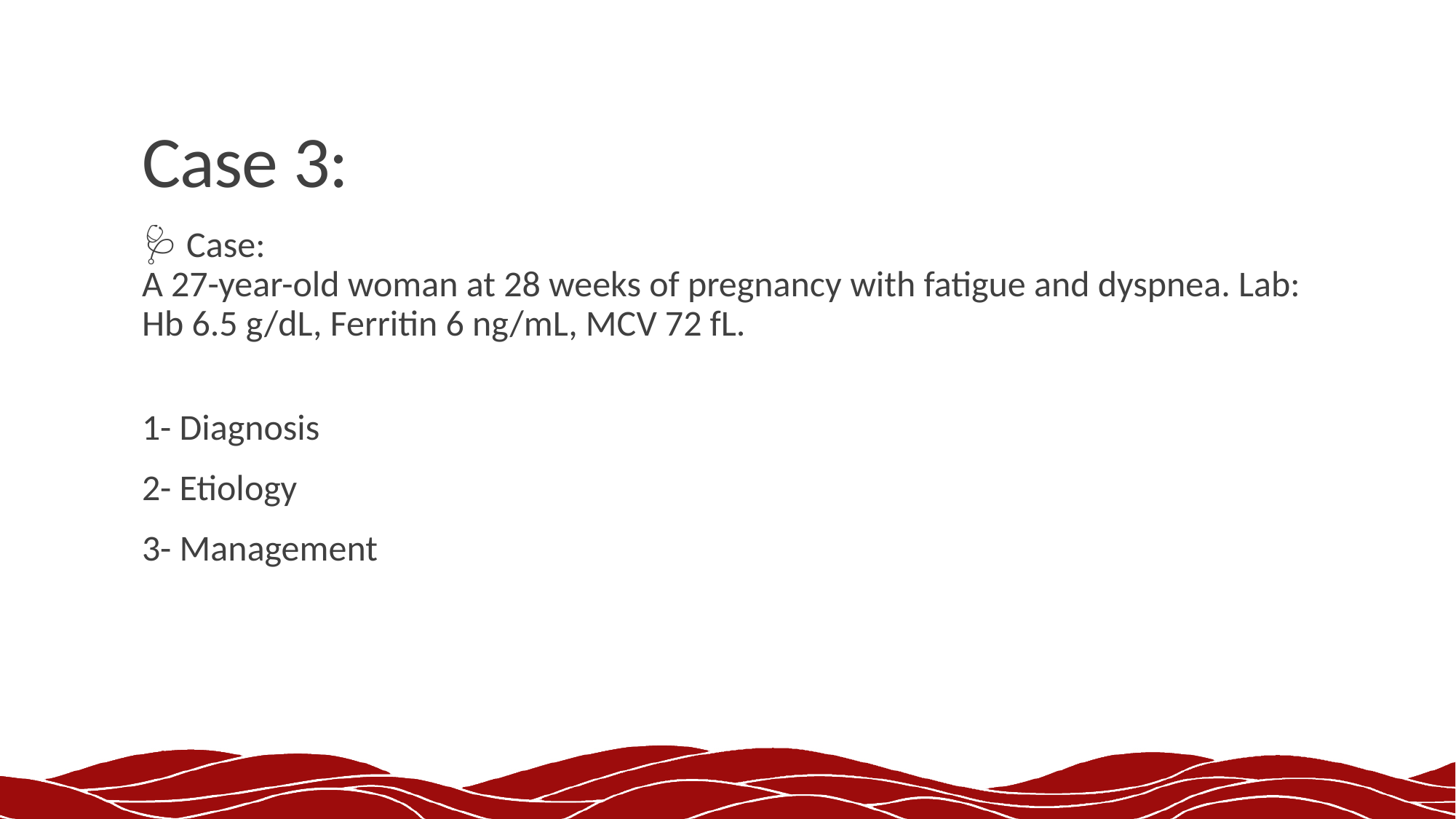

# Case 3:
🩺 Case:
A 27-year-old woman at 28 weeks of pregnancy with fatigue and dyspnea. Lab: Hb 6.5 g/dL, Ferritin 6 ng/mL, MCV 72 fL.
1- Diagnosis
2- Etiology
3- Management